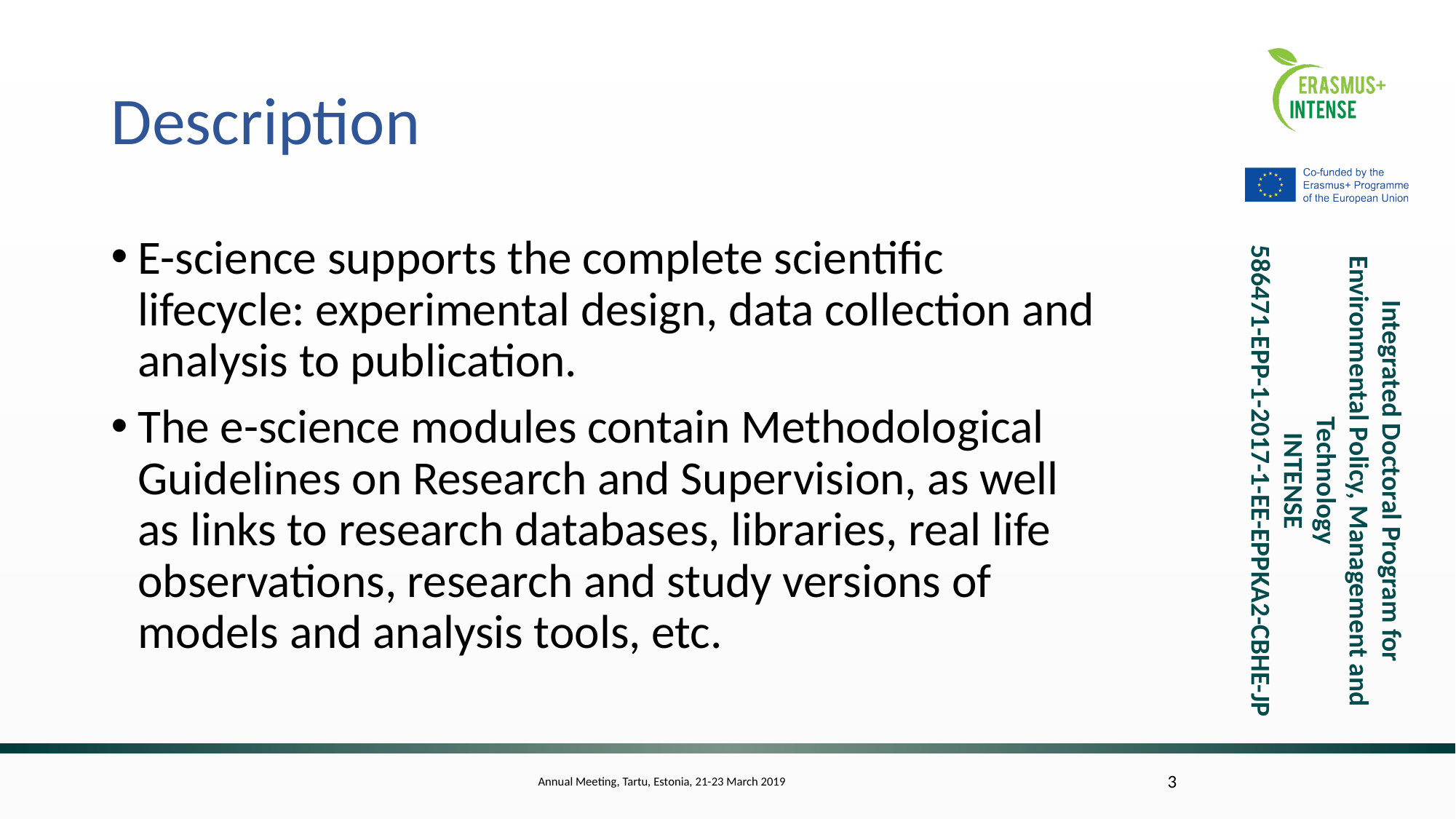

# Description
E-science supports the complete scientific lifecycle: experimental design, data collection and analysis to publication.
The e-science modules contain Methodological Guidelines on Research and Supervision, as well as links to research databases, libraries, real life observations, research and study versions of models and analysis tools, etc.
Annual Meeting, Tartu, Estonia, 21-23 March 2019
3